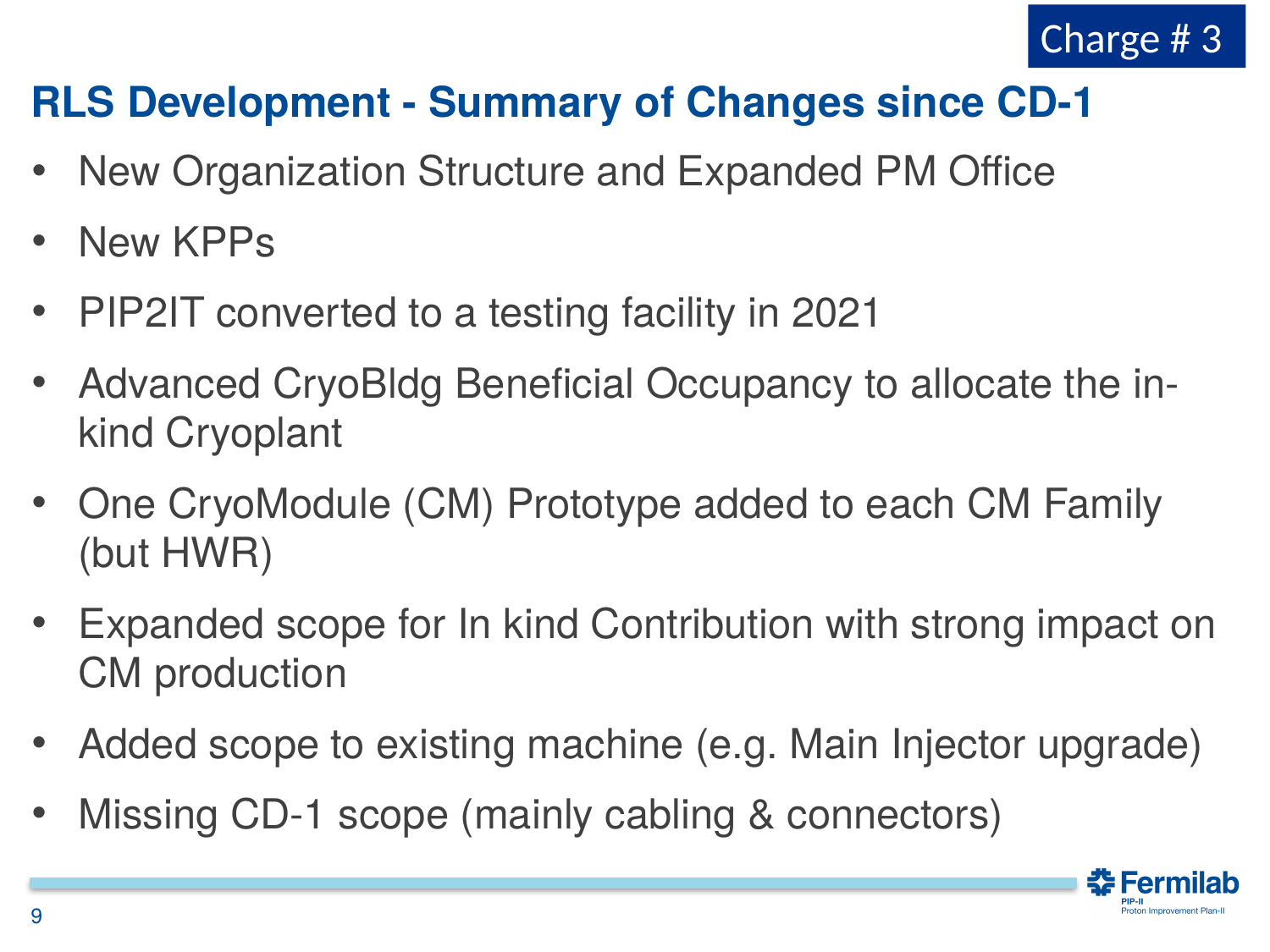

Charge # 3
# RLS Development - Summary of Changes since CD-1
New Organization Structure and Expanded PM Office
New KPPs
PIP2IT converted to a testing facility in 2021
Advanced CryoBldg Beneficial Occupancy to allocate the in-kind Cryoplant
One CryoModule (CM) Prototype added to each CM Family (but HWR)
Expanded scope for In kind Contribution with strong impact on CM production
Added scope to existing machine (e.g. Main Injector upgrade)
Missing CD-1 scope (mainly cabling & connectors)

9